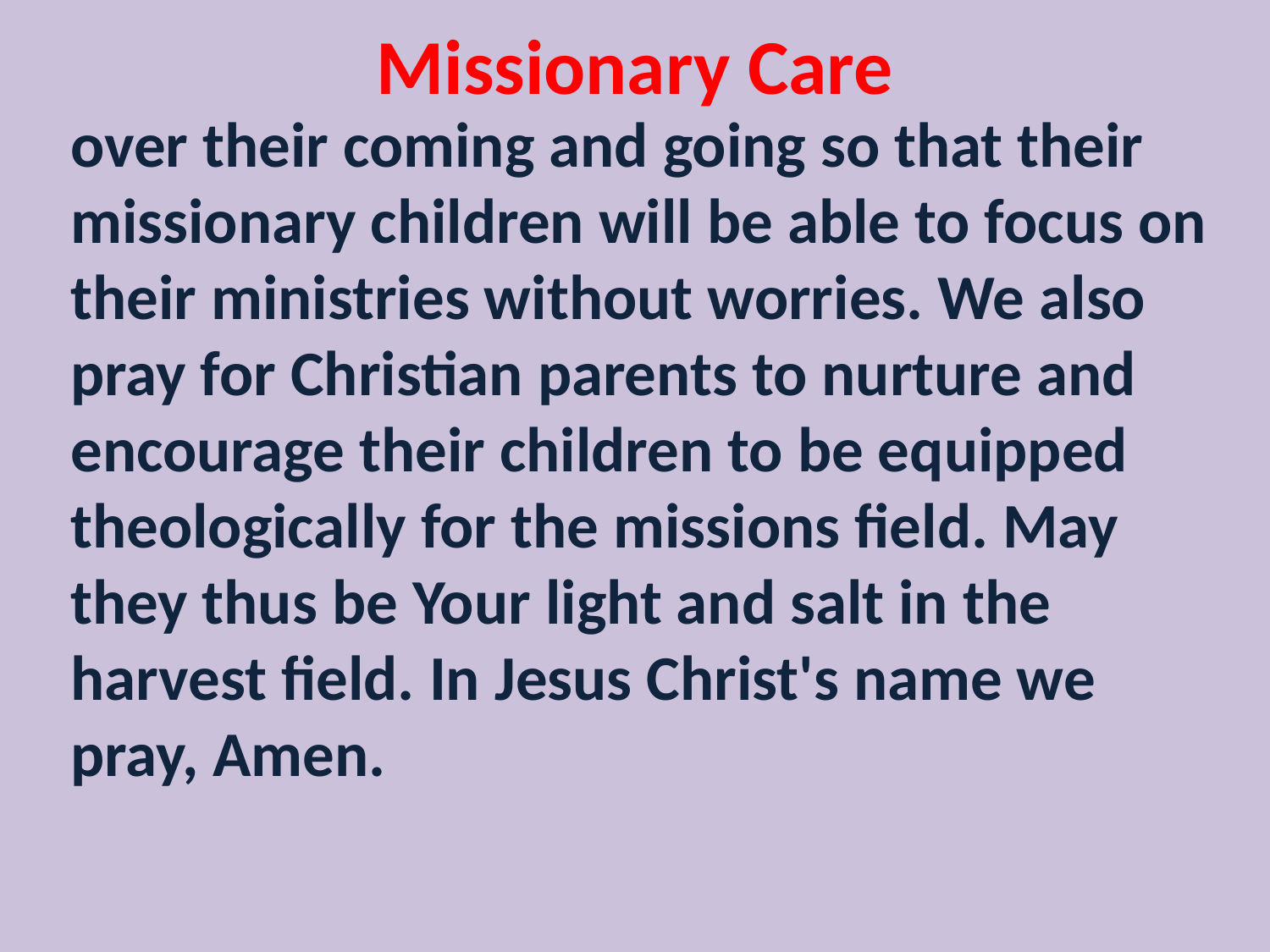

Missionary Care
over their coming and going so that their missionary children will be able to focus on their ministries without worries. We also pray for Christian parents to nurture and encourage their children to be equipped theologically for the missions field. May they thus be Your light and salt in the harvest field. In Jesus Christ's name we pray, Amen.